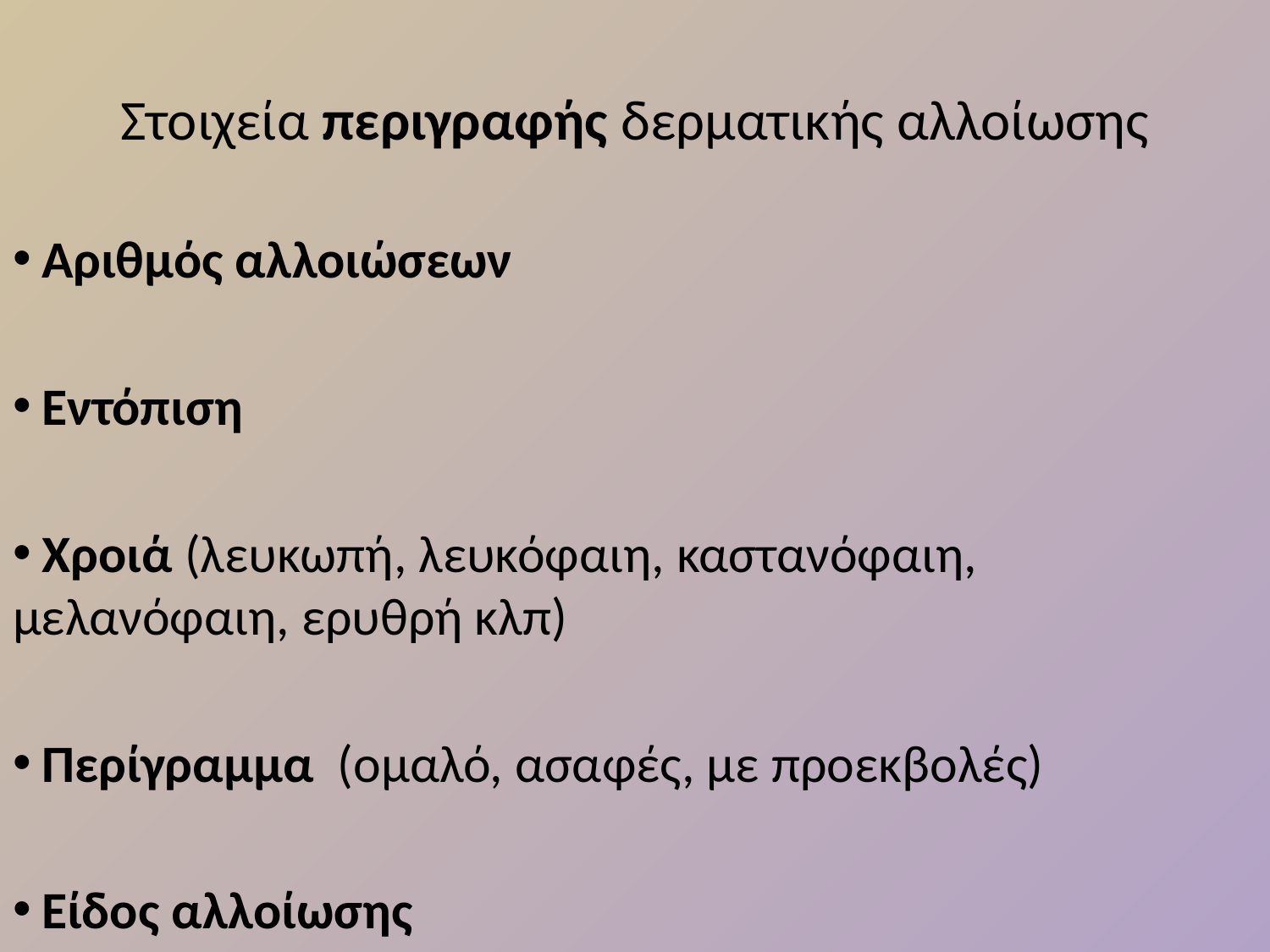

# Στοιχεία περιγραφής δερματικής αλλοίωσης

 Αριθμός αλλοιώσεων

 Εντόπιση

 Χροιά (λευκωπή, λευκόφαιη, καστανόφαιη, μελανόφαιη, ερυθρή κλπ)

 Περίγραμμα  (ομαλό, ασαφές, με προεκβολές)

 Είδος αλλοίωσης